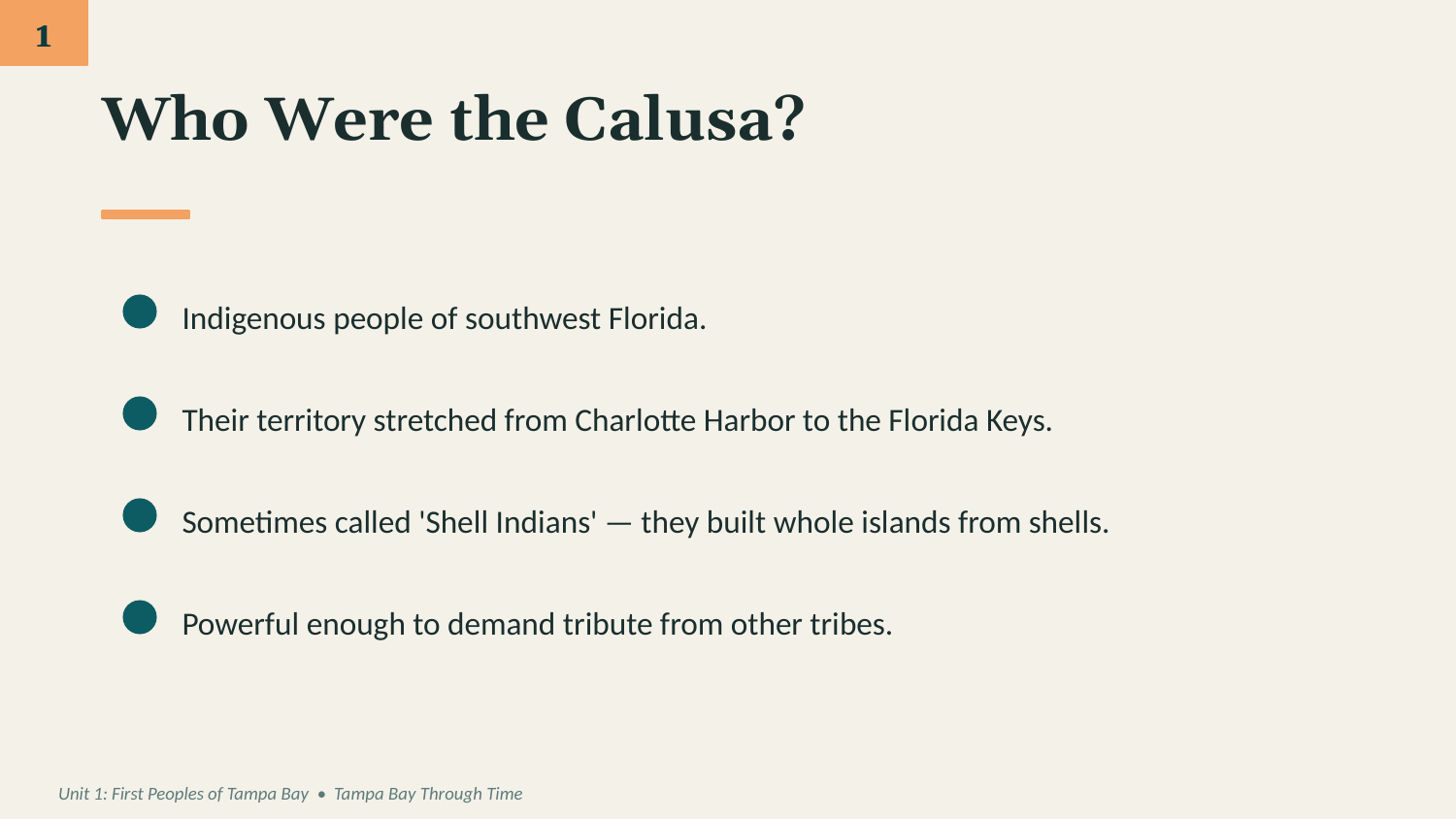

1
Who Were the Calusa?

Indigenous people of southwest Florida.

Their territory stretched from Charlotte Harbor to the Florida Keys.

Sometimes called 'Shell Indians' — they built whole islands from shells.

Powerful enough to demand tribute from other tribes.

Unit 1: First Peoples of Tampa Bay  •  Tampa Bay Through Time